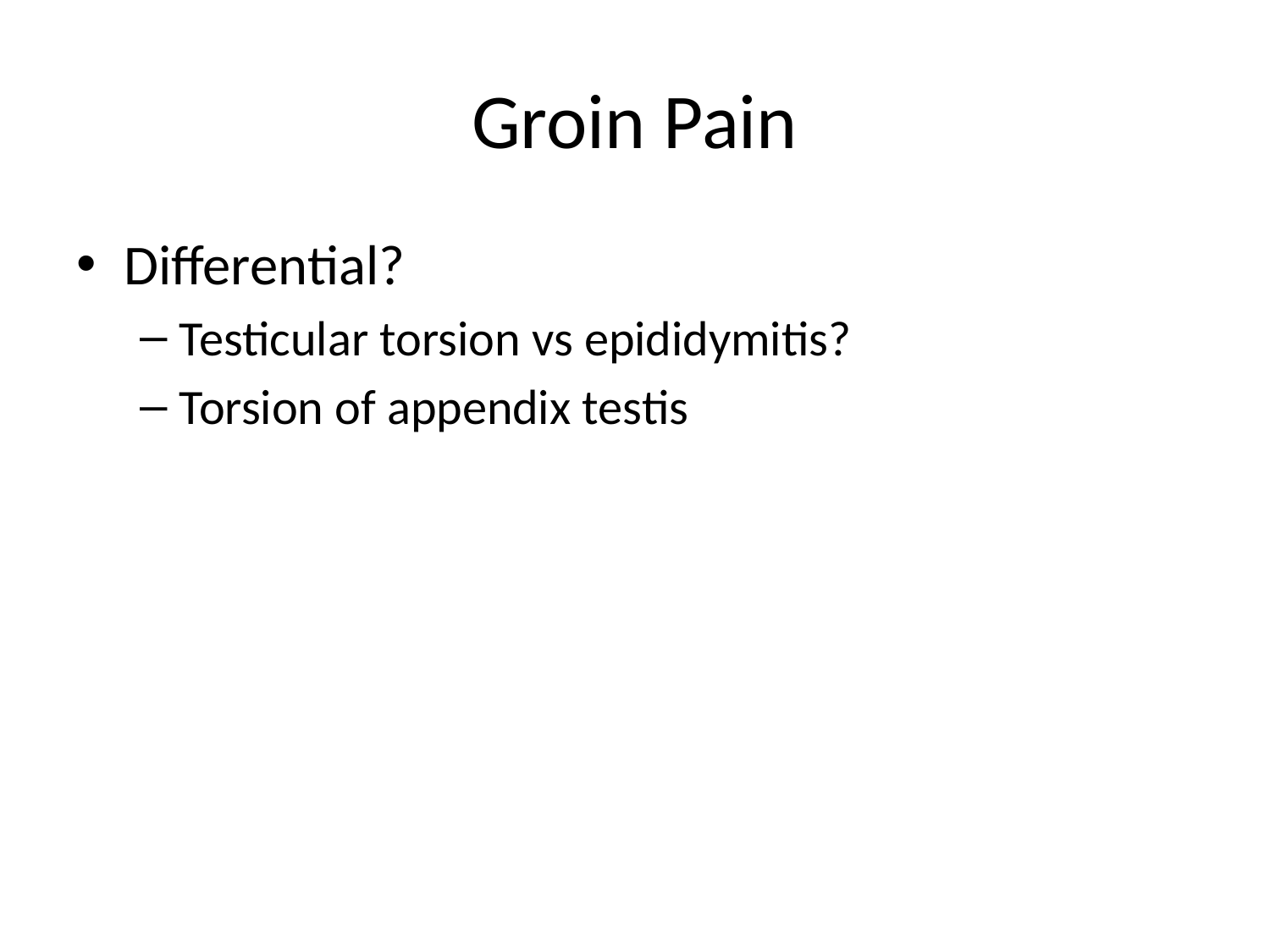

# Groin Pain
Differential?
Testicular torsion vs epididymitis?
Torsion of appendix testis